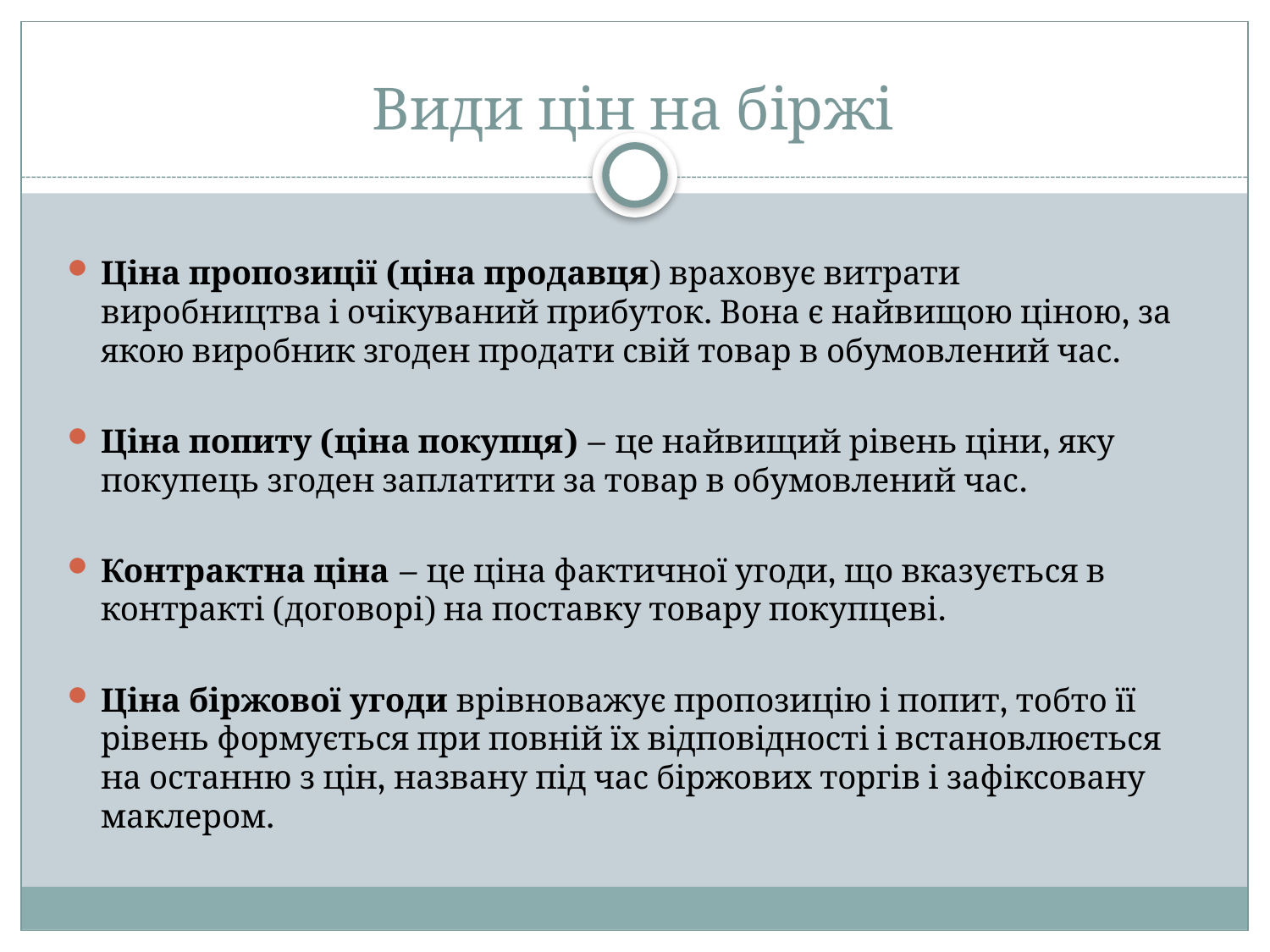

# Види цін на біржі
Ціна пропозиції (ціна продавця) враховує витрати виробництва і очікуваний прибуток. Вона є найвищою ціною, за якою виробник згоден продати свій товар в обумовлений час.

Ціна попиту (ціна покупця) – це найвищий рівень ціни, яку покупець згоден заплатити за товар в обумовлений час.

Контрактна ціна – це ціна фактичної угоди, що вказується в контракті (договорі) на поставку товару покупцеві.

Ціна біржової угоди врівноважує пропозицію і попит, тобто її рівень формується при повній їх відповідності і встановлюється на останню з цін, названу під час біржових торгів і зафіксовану маклером.